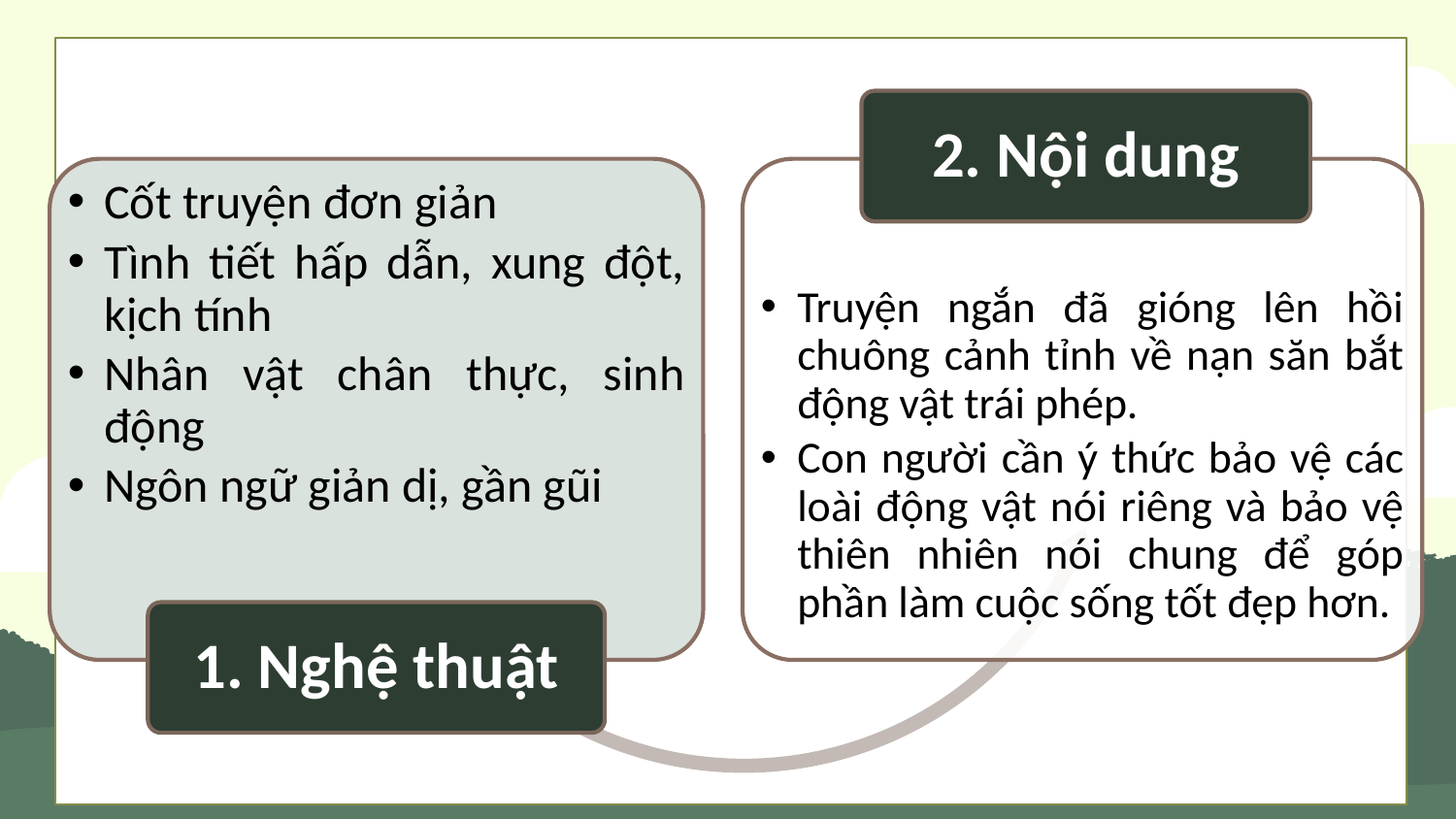

2. Nội dung

Cốt truyện đơn giản
Tình tiết hấp dẫn, xung đột, kịch tính
Nhân vật chân thực, sinh động
Ngôn ngữ giản dị, gần gũi
Truyện ngắn đã gióng lên hồi chuông cảnh tỉnh về nạn săn bắt động vật trái phép.
Con người cần ý thức bảo vệ các loài động vật nói riêng và bảo vệ thiên nhiên nói chung để góp phần làm cuộc sống tốt đẹp hơn.

1. Nghệ thuật